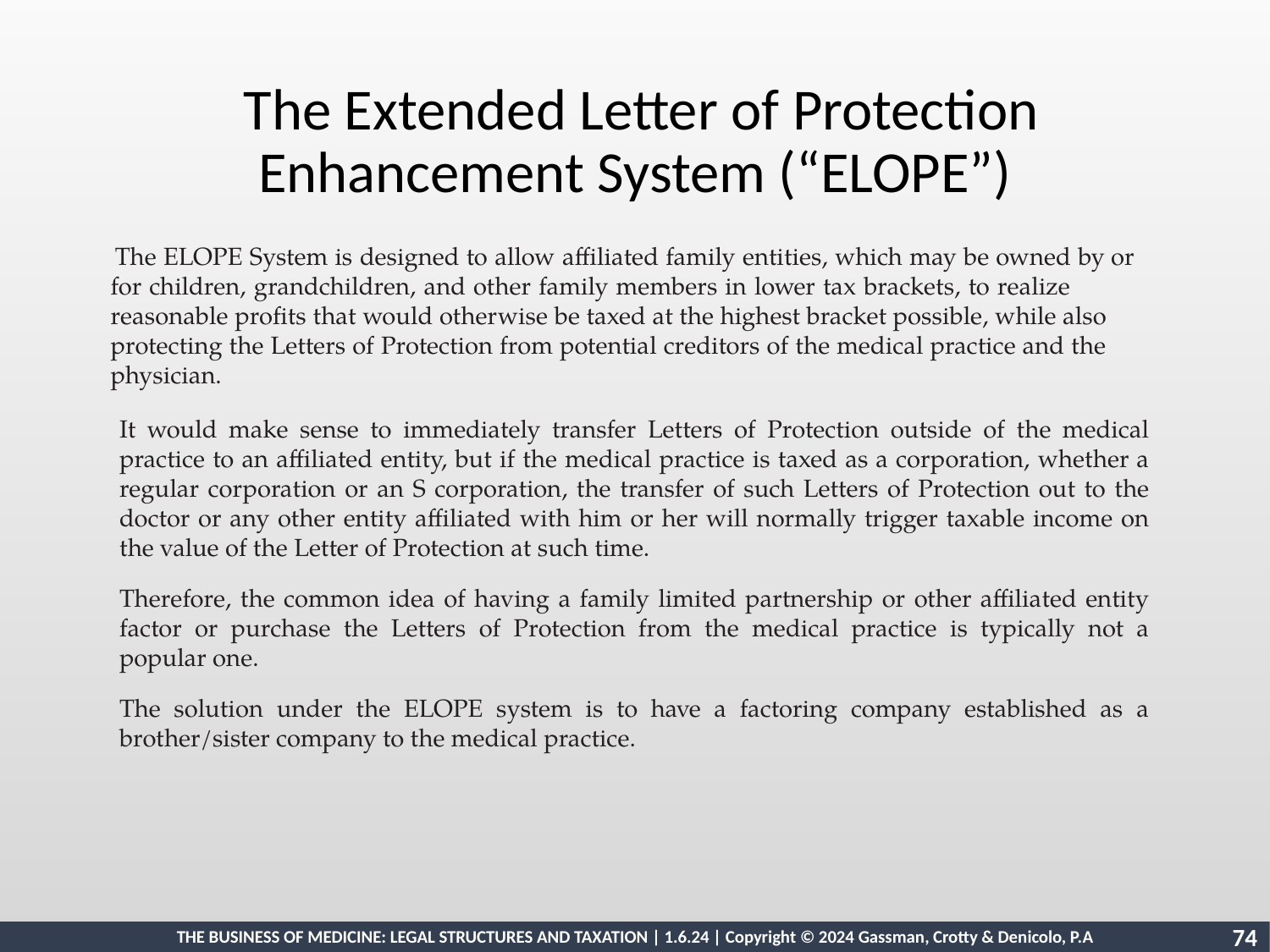

The Extended Letter of Protection Enhancement System (“ELOPE”)
 The ELOPE System is designed to allow affiliated family entities, which may be owned by or for children, grandchildren, and other family members in lower tax brackets, to realize reasonable profits that would otherwise be taxed at the highest bracket possible, while also protecting the Letters of Protection from potential creditors of the medical practice and the physician.
It would make sense to immediately transfer Letters of Protection outside of the medical practice to an affiliated entity, but if the medical practice is taxed as a corporation, whether a regular corporation or an S corporation, the transfer of such Letters of Protection out to the doctor or any other entity affiliated with him or her will normally trigger taxable income on the value of the Letter of Protection at such time.

Therefore, the common idea of having a family limited partnership or other affiliated entity factor or purchase the Letters of Protection from the medical practice is typically not a popular one.

The solution under the ELOPE system is to have a factoring company established as a brother/sister company to the medical practice.